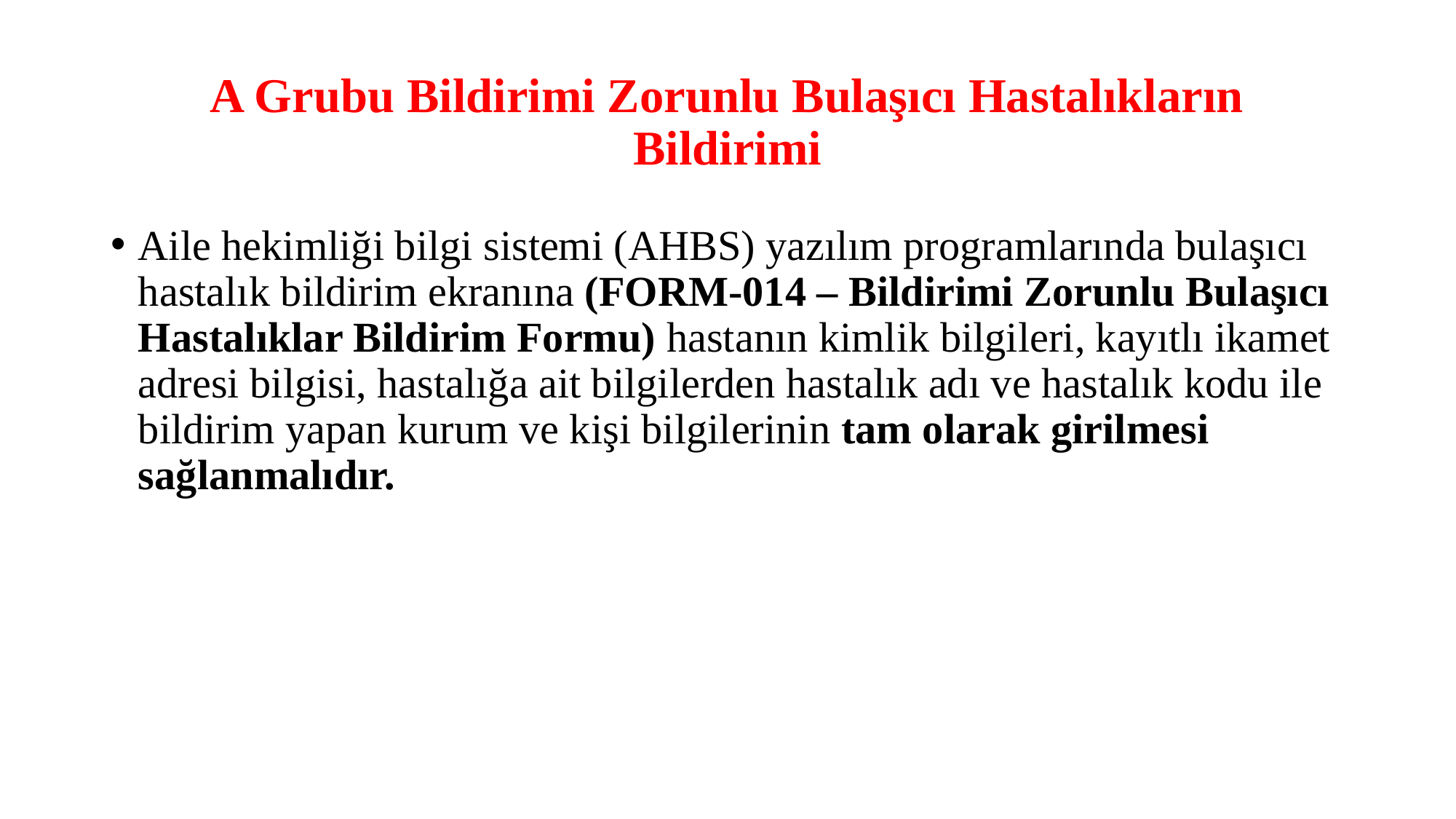

# A Grubu Bildirimi Zorunlu Bulaşıcı Hastalıkların Bildirimi
Aile hekimliği bilgi sistemi (AHBS) yazılım programlarında bulaşıcı hastalık bildirim ekranına (FORM-014 – Bildirimi Zorunlu Bulaşıcı Hastalıklar Bildirim Formu) hastanın kimlik bilgileri, kayıtlı ikamet adresi bilgisi, hastalığa ait bilgilerden hastalık adı ve hastalık kodu ile bildirim yapan kurum ve kişi bilgilerinin tam olarak girilmesi sağlanmalıdır.